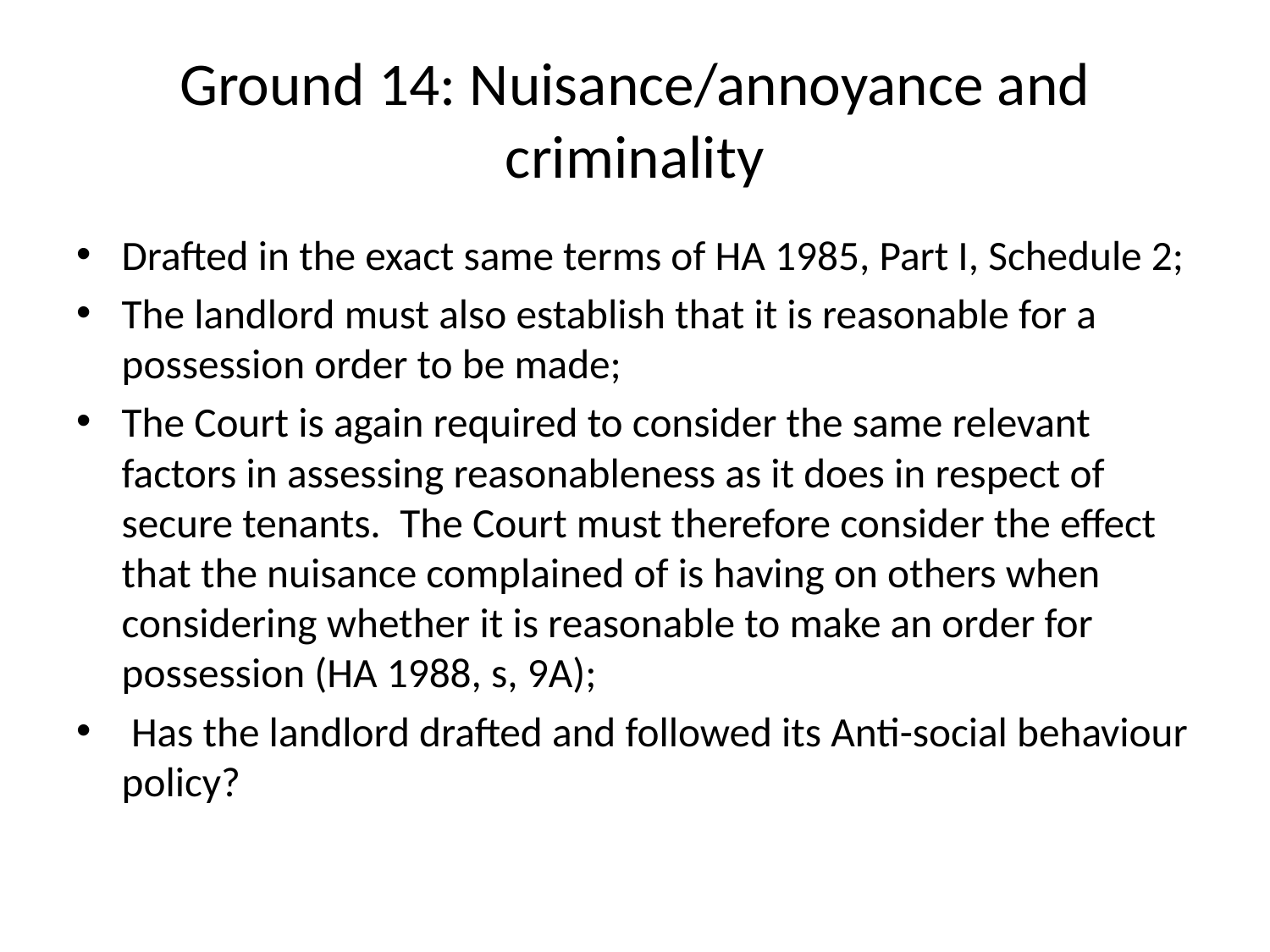

# Ground 14: Nuisance/annoyance and criminality
Drafted in the exact same terms of HA 1985, Part I, Schedule 2;
The landlord must also establish that it is reasonable for a possession order to be made;
The Court is again required to consider the same relevant factors in assessing reasonableness as it does in respect of secure tenants.  The Court must therefore consider the effect that the nuisance complained of is having on others when considering whether it is reasonable to make an order for possession (HA 1988, s, 9A);
 Has the landlord drafted and followed its Anti-social behaviour policy?